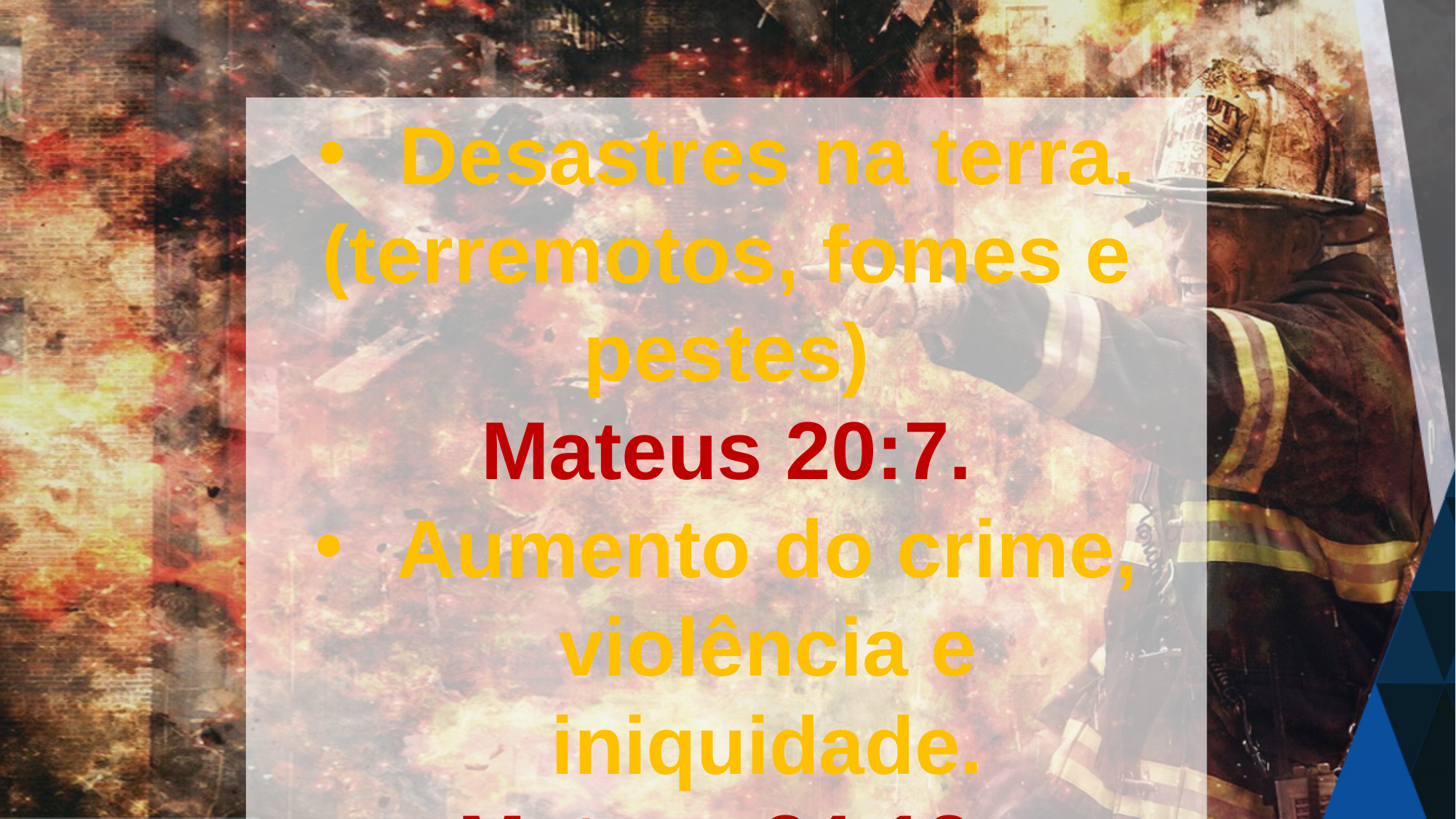

Desastres na terra.
(terremotos, fomes e pestes)
Mateus 20:7.
Aumento do crime, violência e iniquidade.
Mateus 24:12.